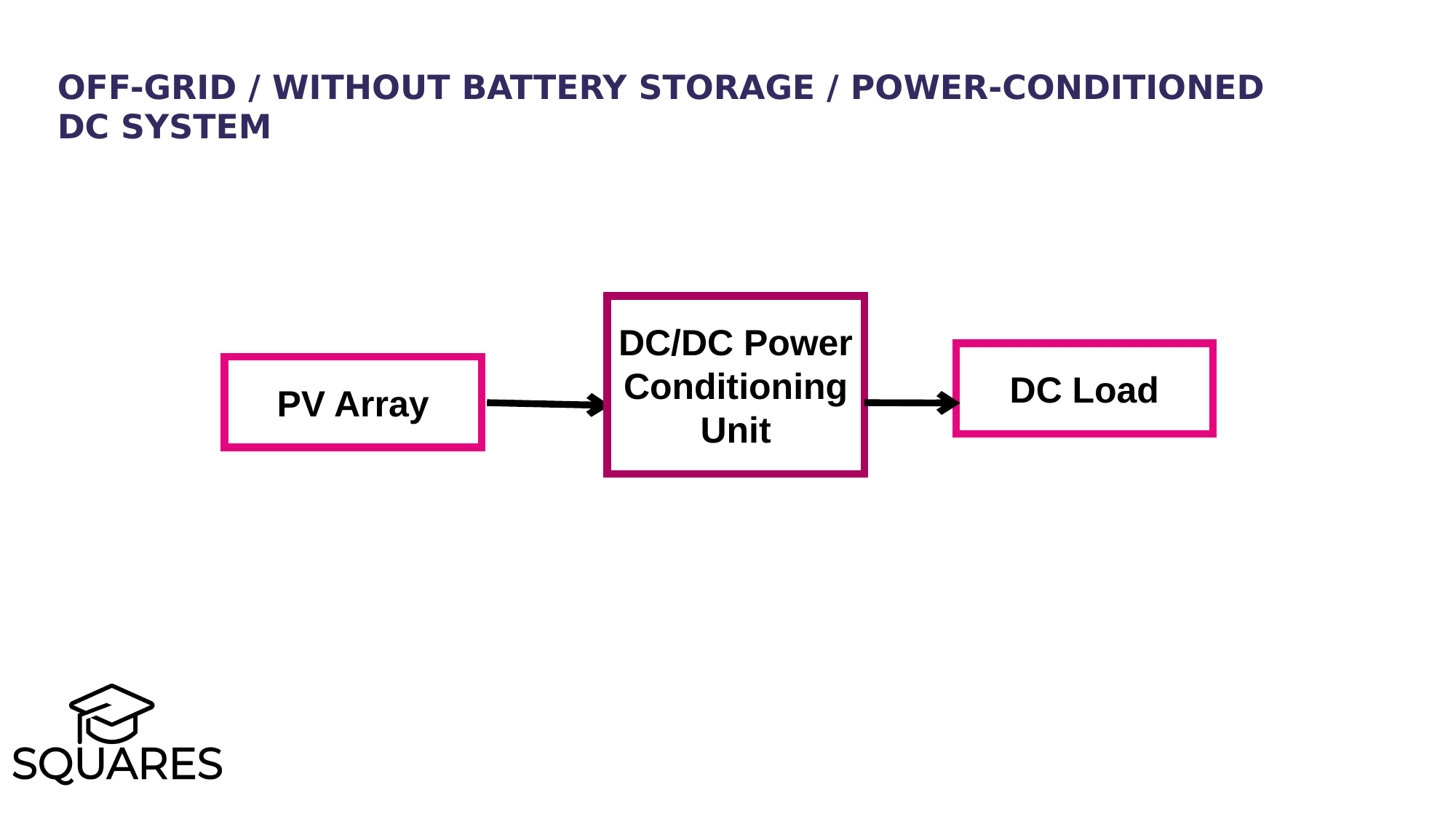

Off-grid / Without battery storage / Power-conditioned DC system

DC/DC Power Conditioning Unit

DC Load

PV Array